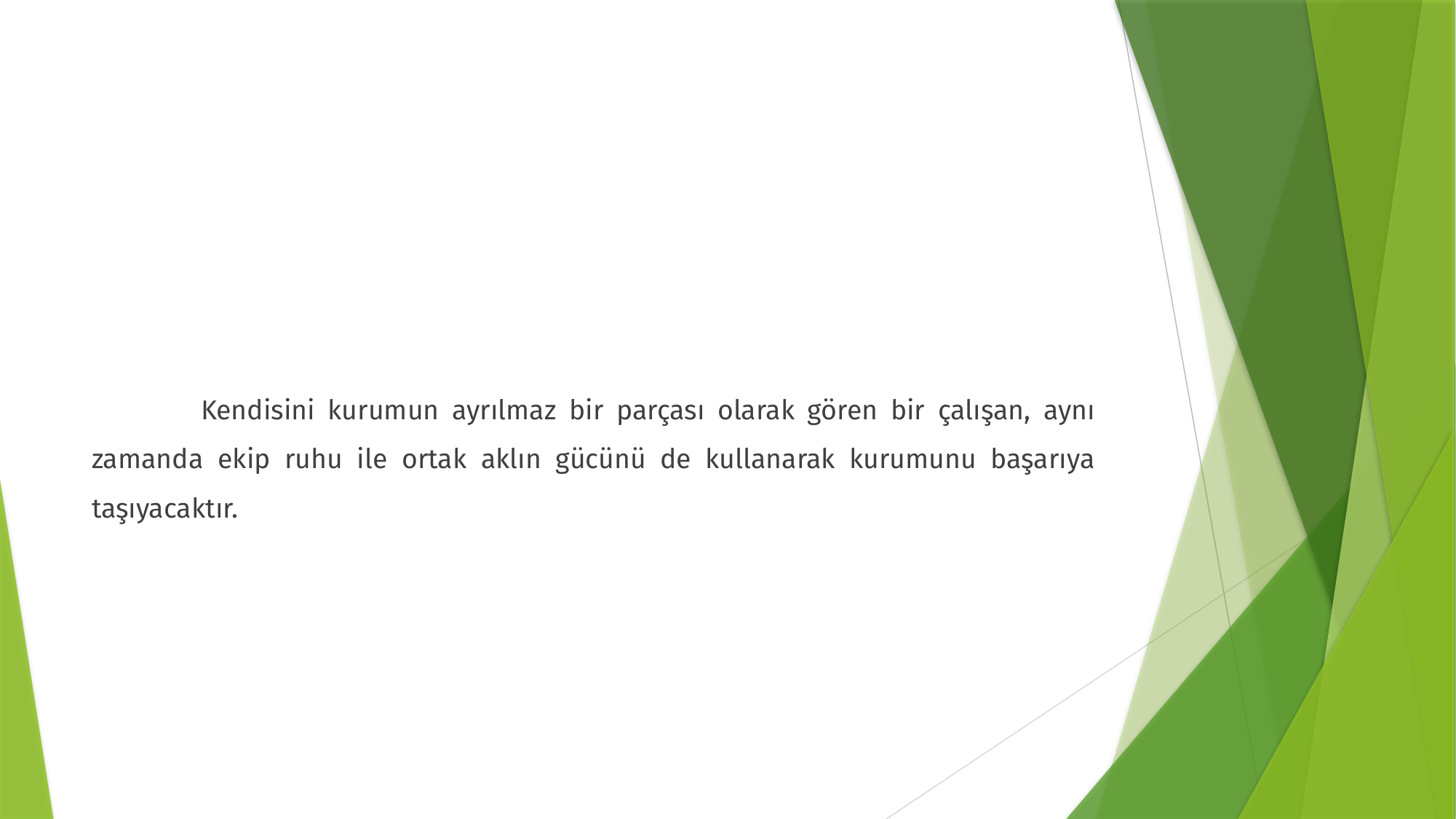

#

	Kendisini kurumun ayrılmaz bir parçası olarak gören bir çalışan, aynı zamanda ekip ruhu ile ortak aklın gücünü de kullanarak kurumunu başarıya taşıyacaktır.